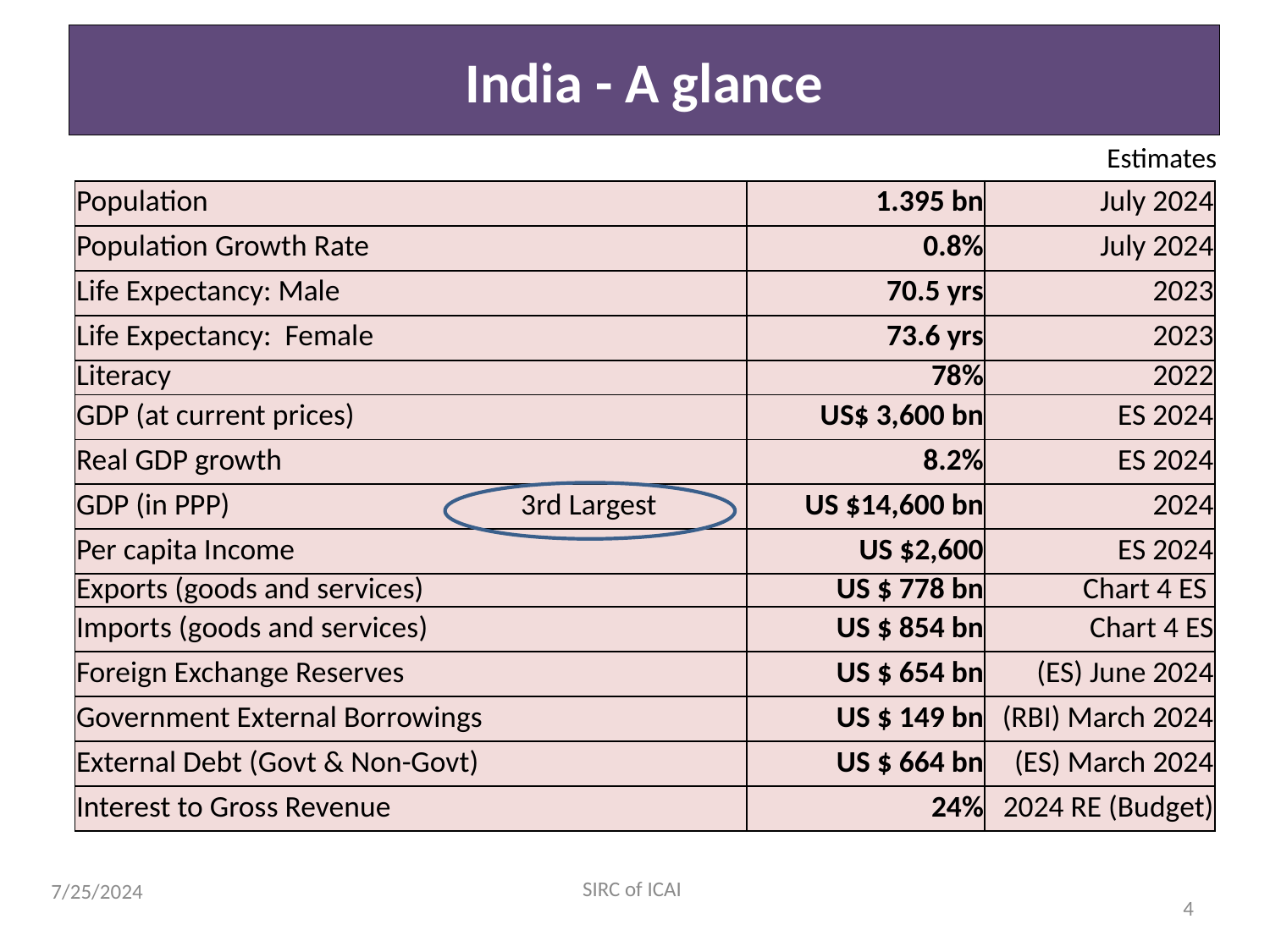

# India - A glance
Estimates
| Population | 1.395 bn | July 2024 |
| --- | --- | --- |
| Population Growth Rate | 0.8% | July 2024 |
| Life Expectancy: Male | 70.5 yrs | 2023 |
| Life Expectancy: Female | 73.6 yrs | 2023 |
| Literacy | 78% | 2022 |
| GDP (at current prices) | US$ 3,600 bn | ES 2024 |
| Real GDP growth | 8.2% | ES 2024 |
| GDP (in PPP) 3rd Largest | US $14,600 bn | 2024 |
| Per capita Income | US $2,600 | ES 2024 |
| Exports (goods and services) | US $ 778 bn | Chart 4 ES |
| Imports (goods and services) | US $ 854 bn | Chart 4 ES |
| Foreign Exchange Reserves | US $ 654 bn | (ES) June 2024 |
| Government External Borrowings | US $ 149 bn | (RBI) March 2024 |
| External Debt (Govt & Non-Govt) | US $ 664 bn | (ES) March 2024 |
| Interest to Gross Revenue | 24% | 2024 RE (Budget) |

SIRC of ICAI
7/25/2024
4